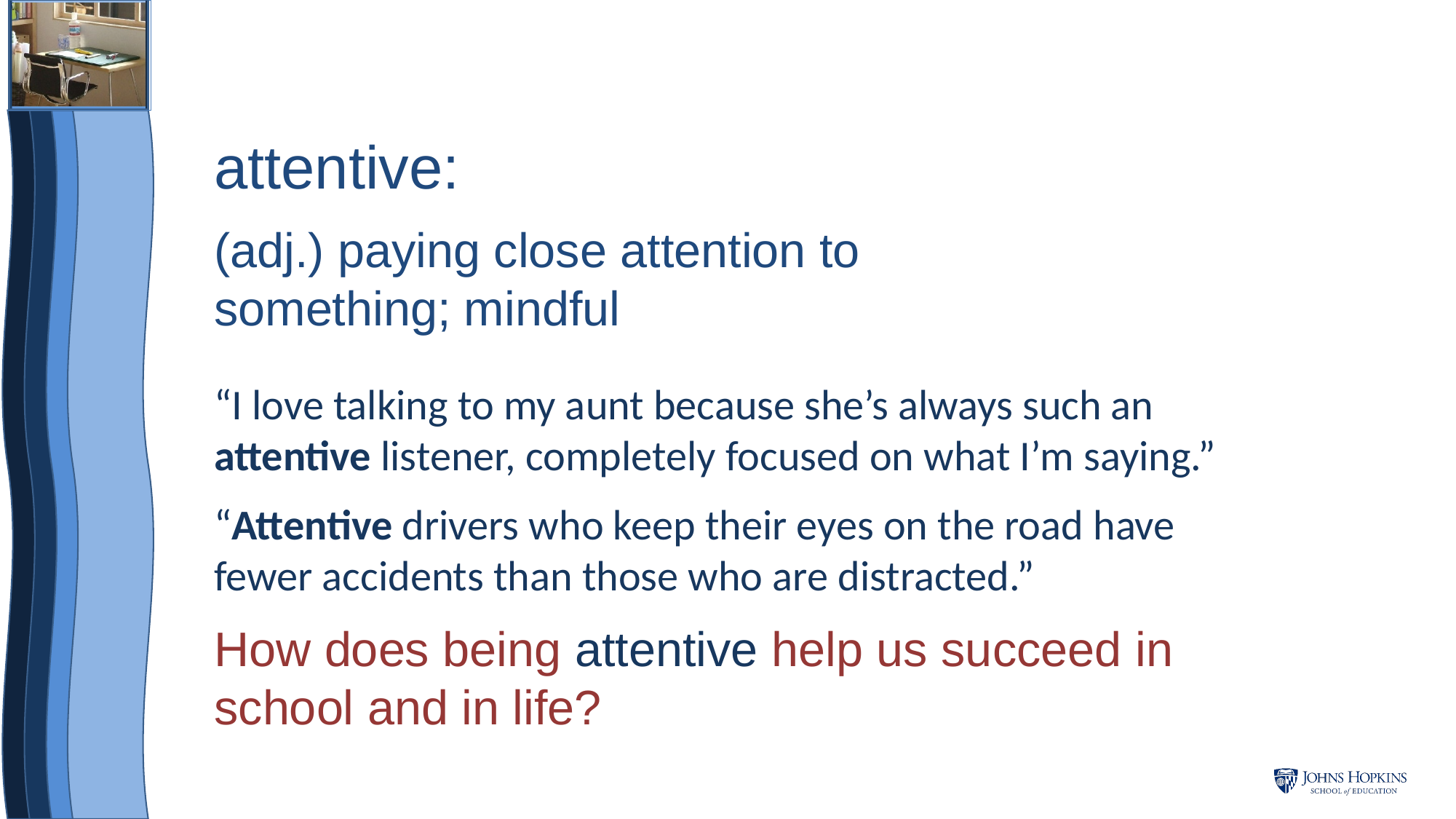

attentive:
(adj.) paying close attention to something; mindful
“I love talking to my aunt because she’s always such an attentive listener, completely focused on what I’m saying.”
“Attentive drivers who keep their eyes on the road have fewer accidents than those who are distracted.”
How does being attentive help us succeed in school and in life?